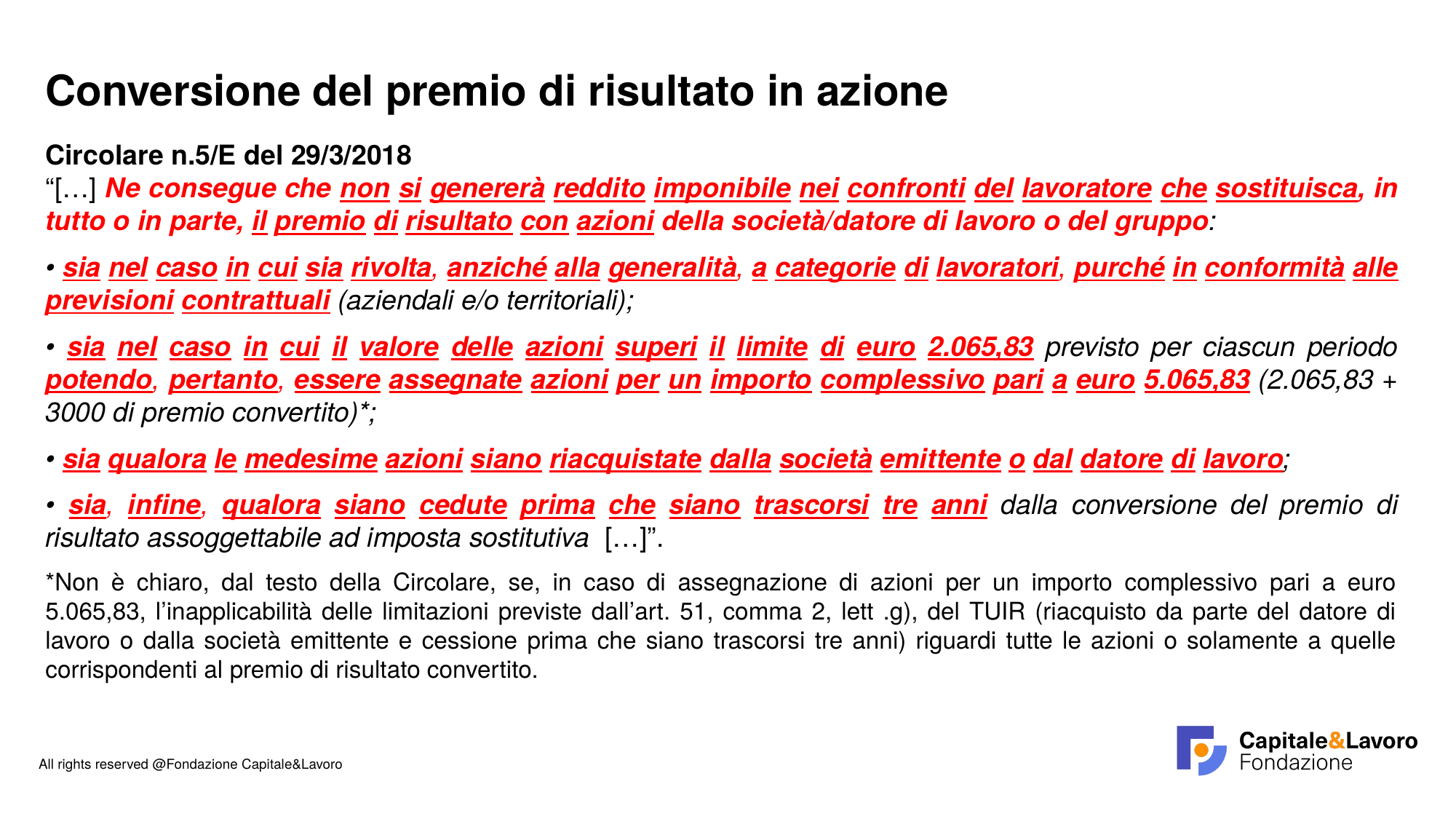

Conversione del premio di risultato in azione

Circolare n.5/E del 29/3/2018
“[…] Ne consegue che non si genererà reddito imponibile nei confronti del lavoratore che sostituisca, in tutto o in parte, il premio di risultato con azioni della società/datore di lavoro o del gruppo:
• sia nel caso in cui sia rivolta, anziché alla generalità, a categorie di lavoratori, purché in conformità alle previsioni contrattuali (aziendali e/o territoriali);
• sia nel caso in cui il valore delle azioni superi il limite di euro 2.065,83 previsto per ciascun periodo potendo, pertanto, essere assegnate azioni per un importo complessivo pari a euro 5.065,83 (2.065,83 + 3000 di premio convertito)*;
• sia qualora le medesime azioni siano riacquistate dalla società emittente o dal datore di lavoro;
• sia, infine, qualora siano cedute prima che siano trascorsi tre anni dalla conversione del premio di risultato assoggettabile ad imposta sostitutiva  […]”.
*Non è chiaro, dal testo della Circolare, se, in caso di assegnazione di azioni per un importo complessivo pari a euro 5.065,83, l’inapplicabilità delle limitazioni previste dall’art. 51, comma 2, lett .g), del TUIR (riacquisto da parte del datore di lavoro o dalla società emittente e cessione prima che siano trascorsi tre anni) riguardi tutte le azioni o solamente a quelle corrispondenti al premio di risultato convertito.